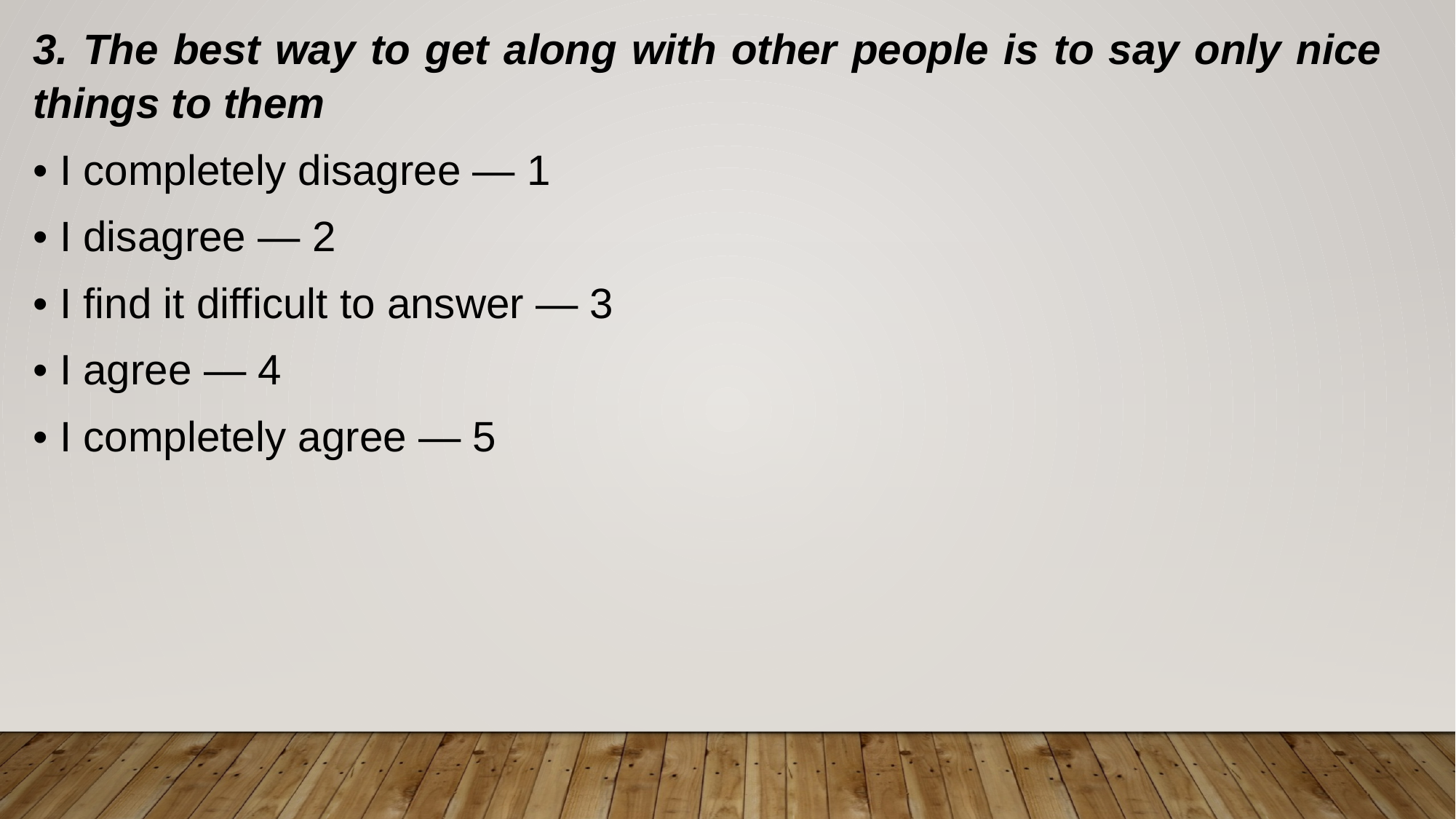

3. The best way to get along with other people is to say only nice things to them
• I completely disagree — 1
• I disagree — 2
• I find it difficult to answer — 3
• I agree — 4
• I completely agree — 5